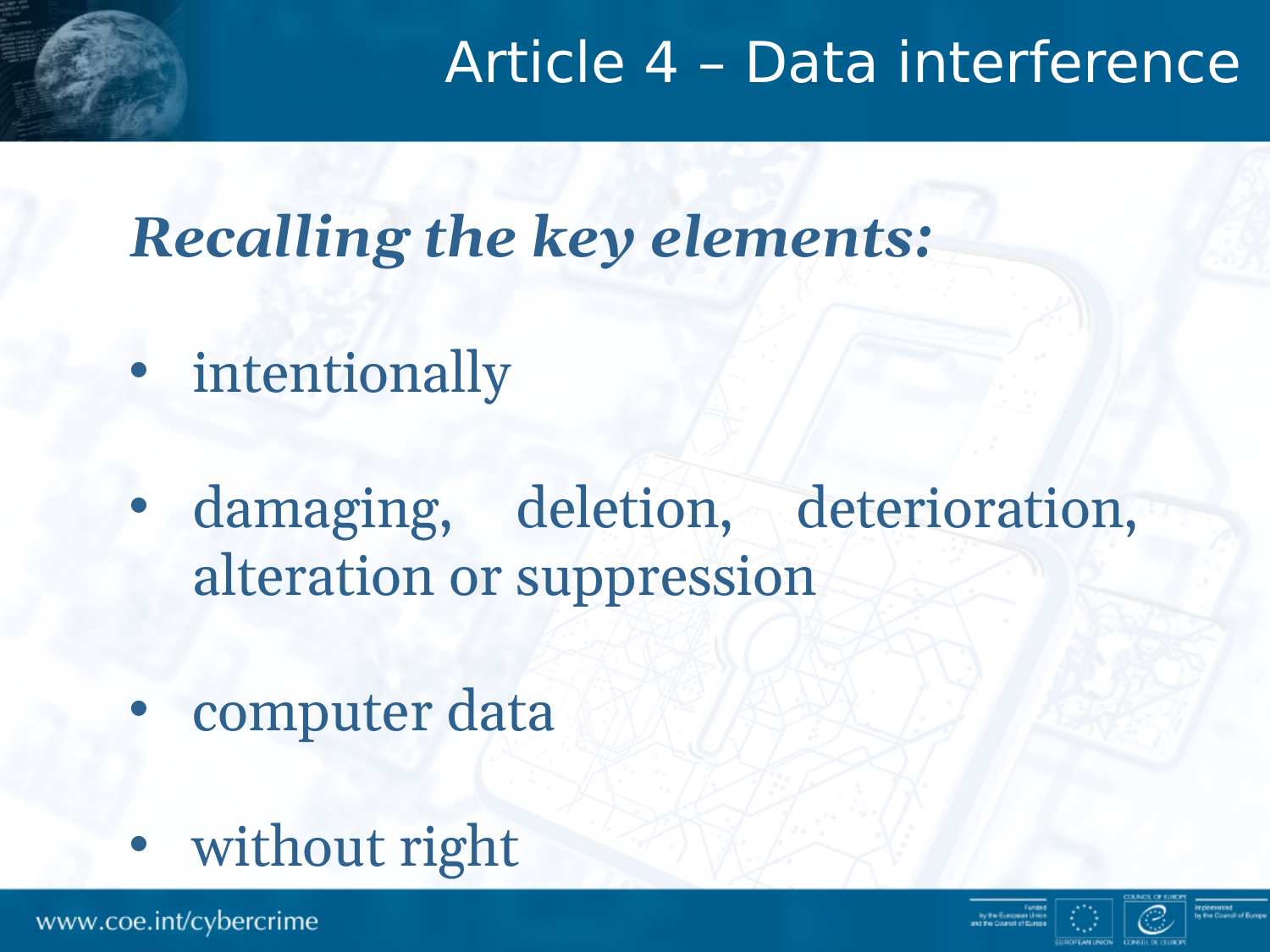

Article 4 – Data interference
Recalling the key elements:

intentionally

damaging, deletion, deterioration, alteration or suppression

computer data

without right